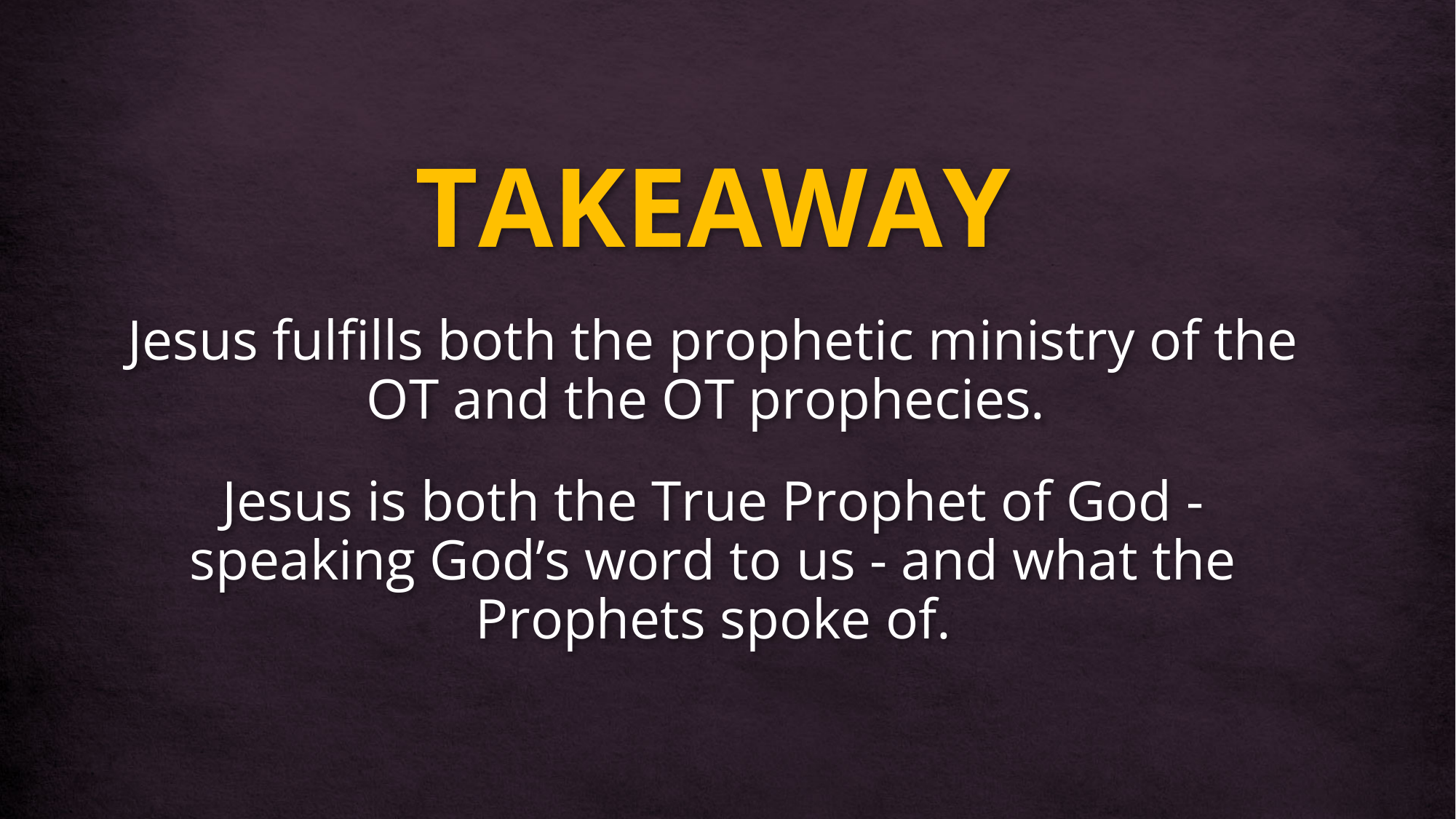

TAKEAWAY
Jesus fulfills both the prophetic ministry of the OT and the OT prophecies.
Jesus is both the True Prophet of God - speaking God’s word to us - and what the Prophets spoke of.